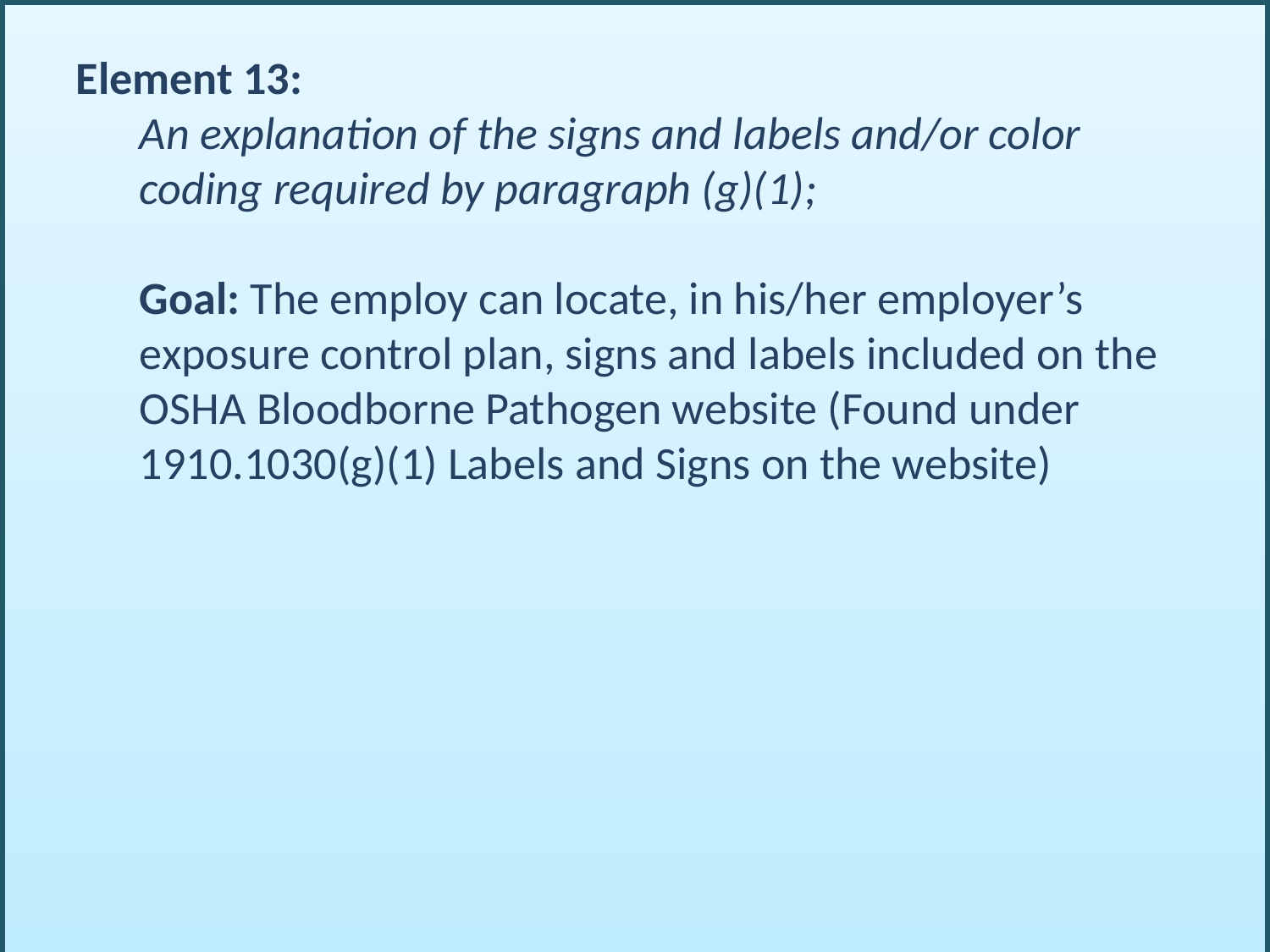

Element 13:
	An explanation of the signs and labels and/or color coding required by paragraph (g)(1);

	Goal: The employ can locate, in his/her employer’s exposure control plan, signs and labels included on the OSHA Bloodborne Pathogen website (Found under 1910.1030(g)(1) Labels and Signs on the website)